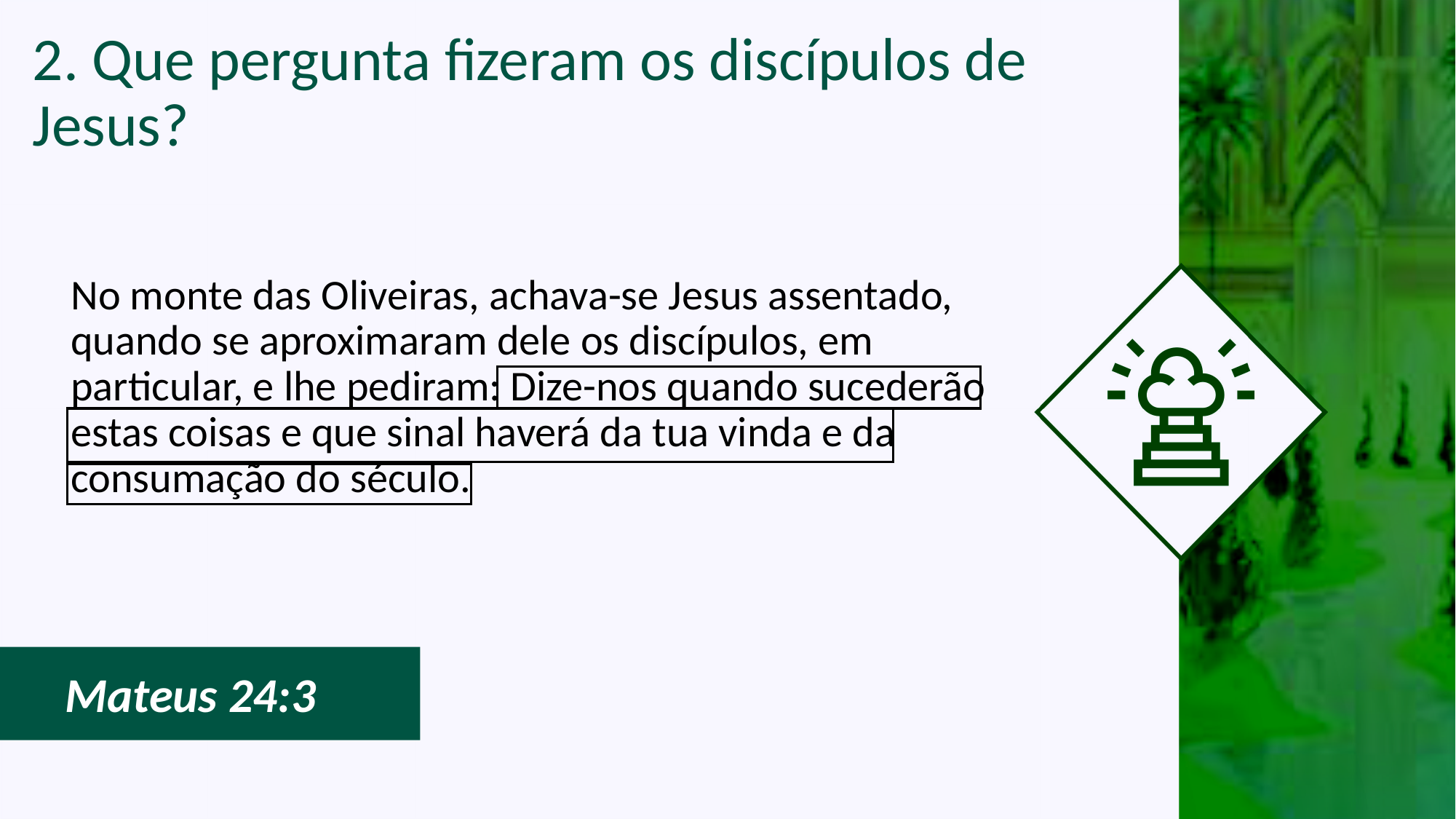

# 2. Que pergunta fizeram os discípulos de Jesus?
No monte das Oliveiras, achava-se Jesus assentado, quando se aproximaram dele os discípulos, em particular, e lhe pediram: Dize-nos quando sucederão estas coisas e que sinal haverá da tua vinda e da consumação do século.

Mateus 24:3